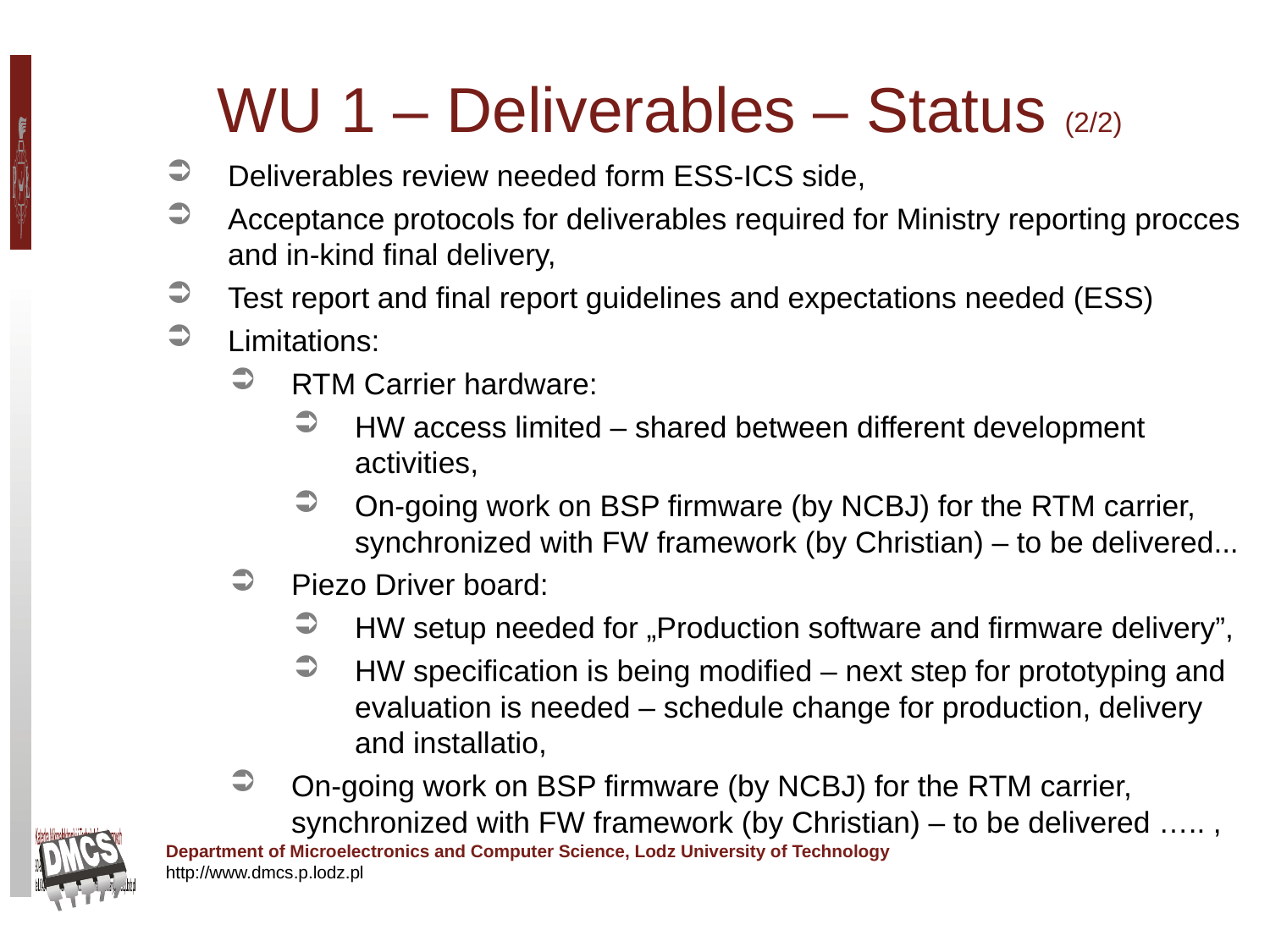

WU 1 – Deliverables – Status (2/2)
Deliverables review needed form ESS-ICS side,
Acceptance protocols for deliverables required for Ministry reporting procces and in-kind final delivery,
Test report and final report guidelines and expectations needed (ESS)
Limitations:
RTM Carrier hardware:
HW access limited – shared between different development activities,
On-going work on BSP firmware (by NCBJ) for the RTM carrier, synchronized with FW framework (by Christian) – to be delivered...
Piezo Driver board:
HW setup needed for „Production software and firmware delivery”,
HW specification is being modified – next step for prototyping and evaluation is needed – schedule change for production, delivery and installatio,
On-going work on BSP firmware (by NCBJ) for the RTM carrier, synchronized with FW framework (by Christian) – to be delivered ….. ,